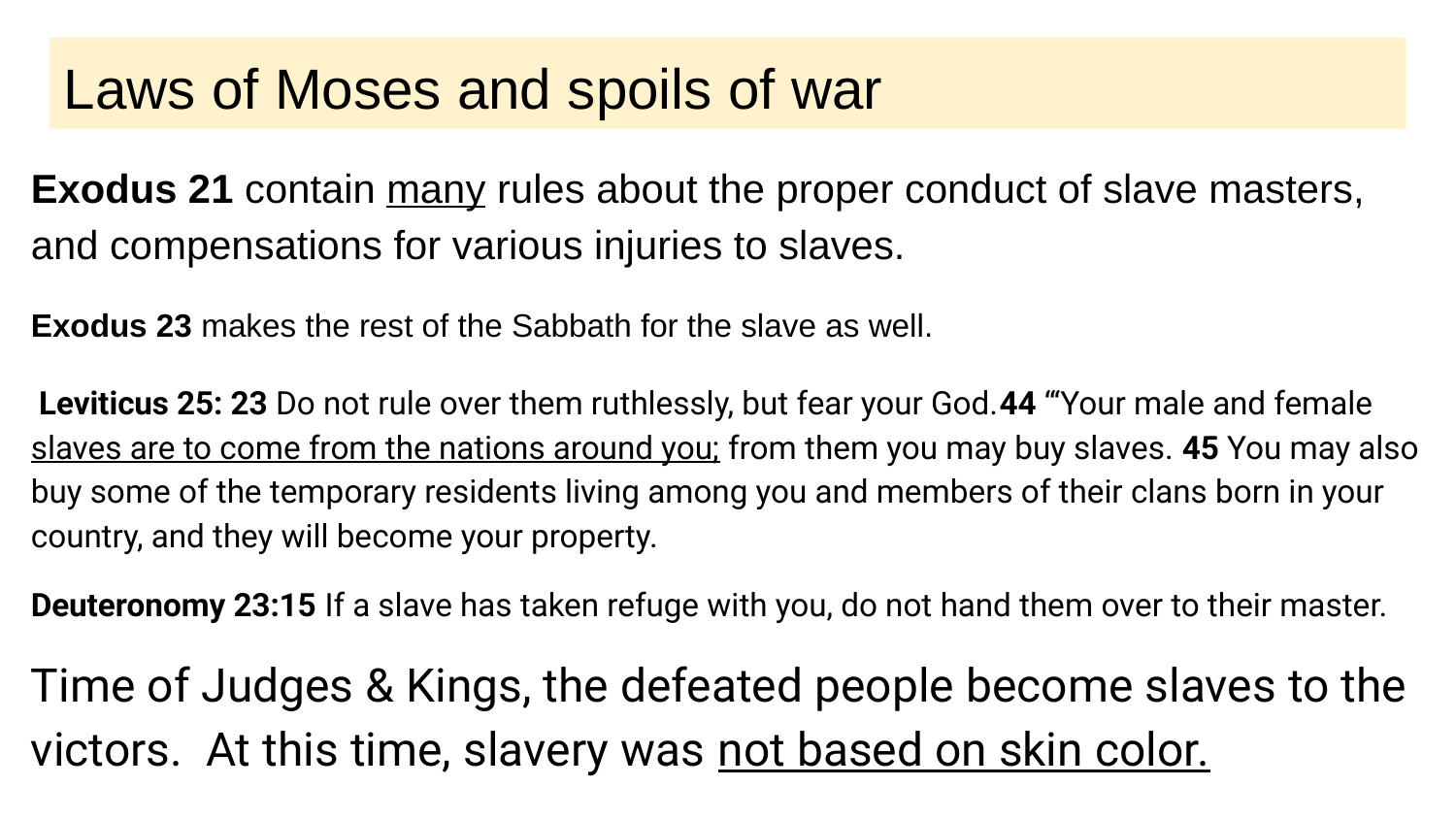

Laws of Moses and spoils of war
Exodus 21 contain many rules about the proper conduct of slave masters, and compensations for various injuries to slaves.
Exodus 23 makes the rest of the Sabbath for the slave as well.
 Leviticus 25: 23 Do not rule over them ruthlessly, but fear your God.44 “‘Your male and female slaves are to come from the nations around you; from them you may buy slaves. 45 You may also buy some of the temporary residents living among you and members of their clans born in your country, and they will become your property.
Deuteronomy 23:15 If a slave has taken refuge with you, do not hand them over to their master.
Time of Judges & Kings, the defeated people become slaves to the victors.  At this time, slavery was not based on skin color.